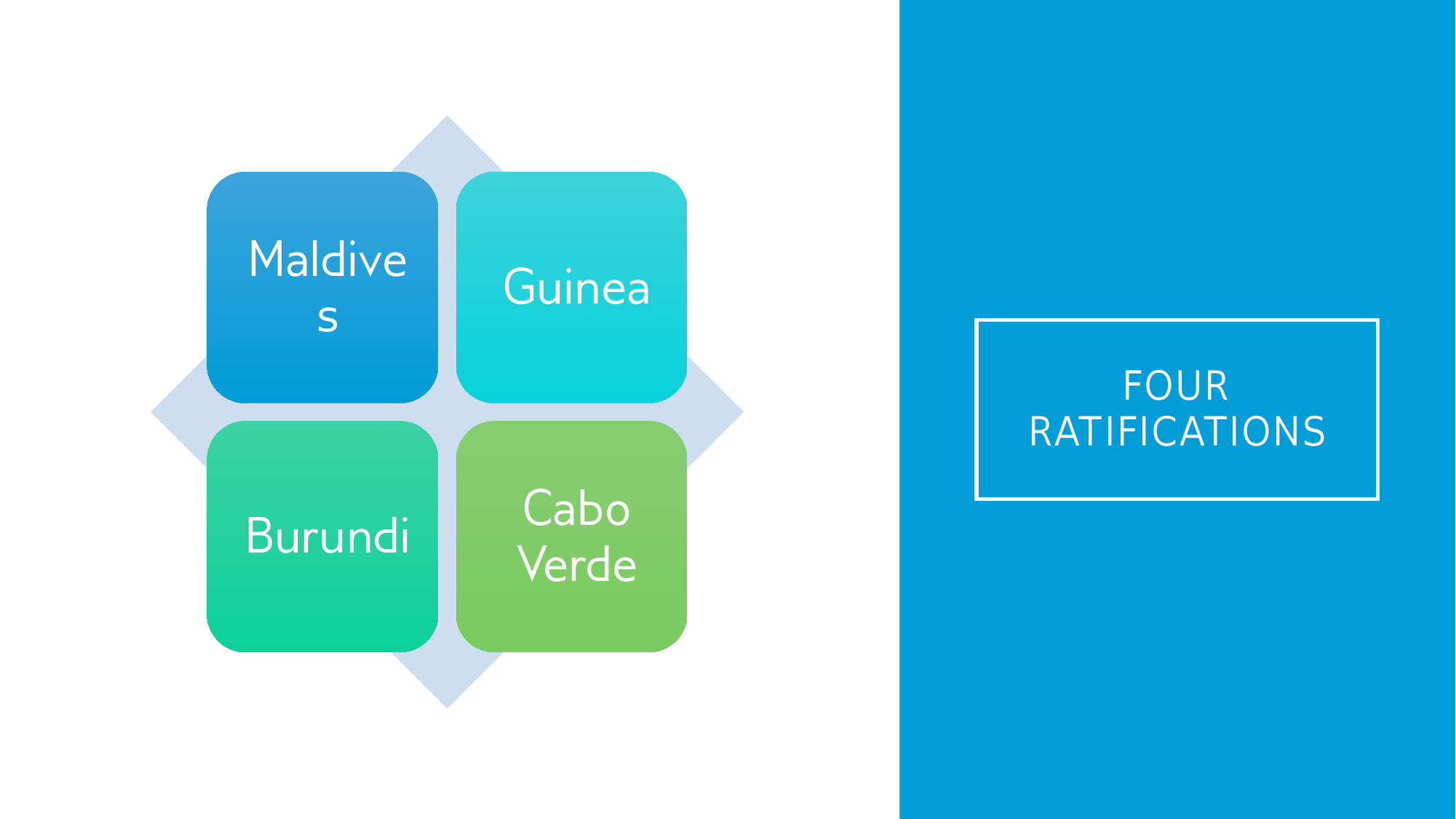

Maldives
Guinea
Burundi
Cabo Verde
# Four ratifications